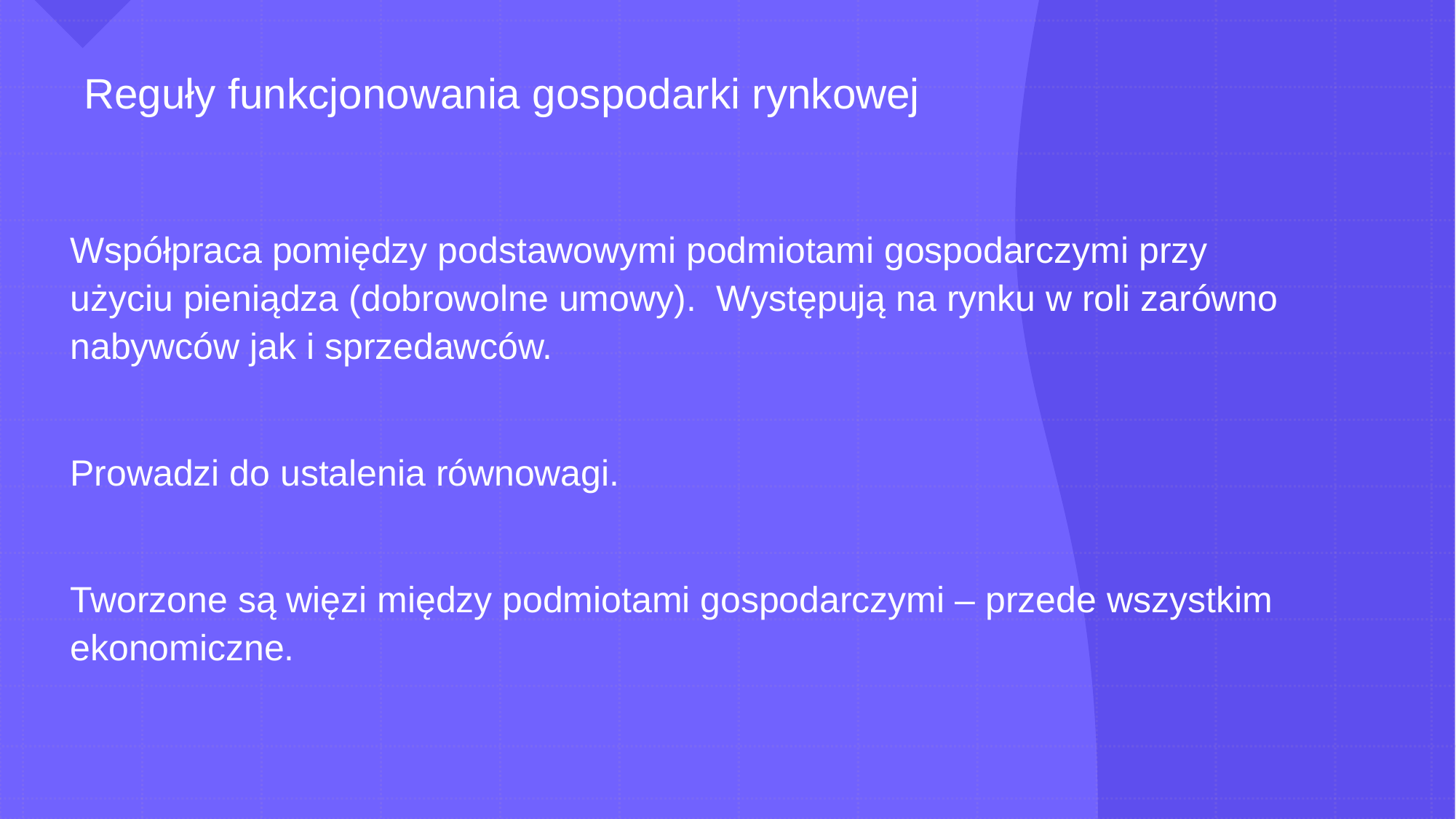

# Reguły funkcjonowania gospodarki rynkowej

Współpraca pomiędzy podstawowymi podmiotami gospodarczymi przy użyciu pieniądza (dobrowolne umowy).  Występują na rynku w roli zarówno nabywców jak i sprzedawców.

Prowadzi do ustalenia równowagi.

Tworzone są więzi między podmiotami gospodarczymi – przede wszystkim ekonomiczne.